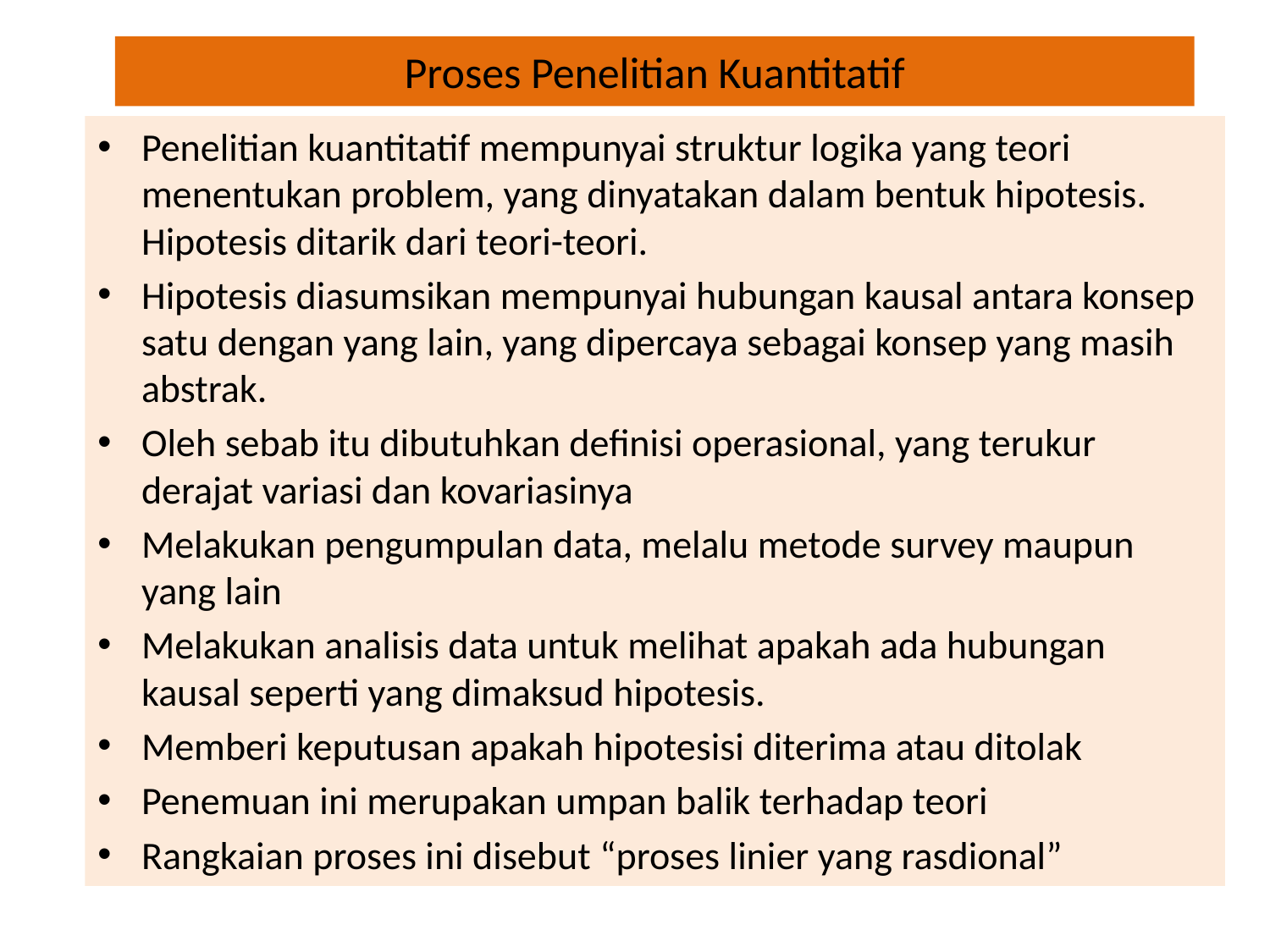

# Proses Penelitian Kuantitatif
Penelitian kuantitatif mempunyai struktur logika yang teori menentukan problem, yang dinyatakan dalam bentuk hipotesis. Hipotesis ditarik dari teori-teori.
Hipotesis diasumsikan mempunyai hubungan kausal antara konsep satu dengan yang lain, yang dipercaya sebagai konsep yang masih abstrak.
Oleh sebab itu dibutuhkan definisi operasional, yang terukur derajat variasi dan kovariasinya
Melakukan pengumpulan data, melalu metode survey maupun yang lain
Melakukan analisis data untuk melihat apakah ada hubungan kausal seperti yang dimaksud hipotesis.
Memberi keputusan apakah hipotesisi diterima atau ditolak
Penemuan ini merupakan umpan balik terhadap teori
Rangkaian proses ini disebut “proses linier yang rasdional”